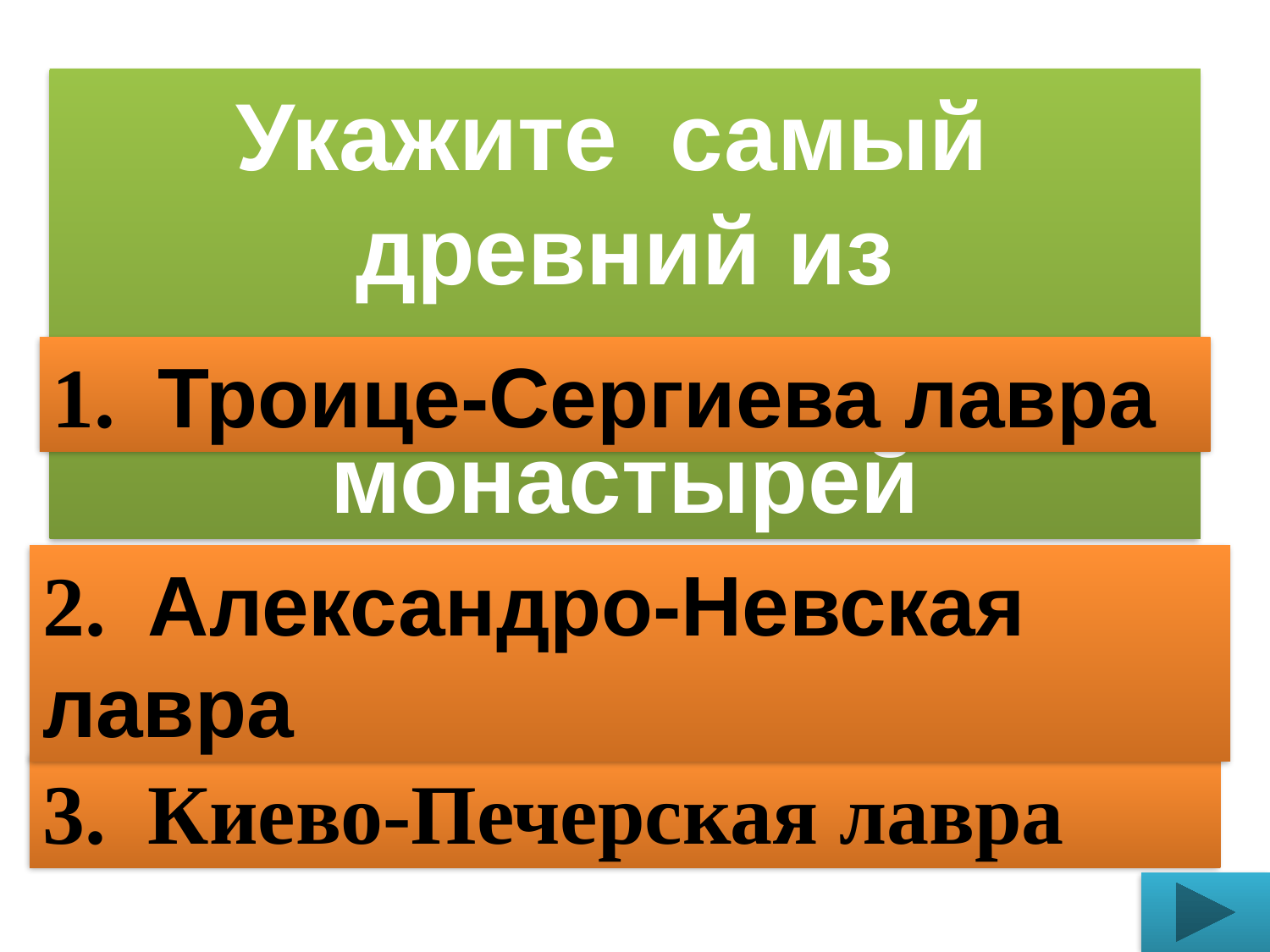

Укажите  самый  древний из перечисленных   монастырей
1.  Троице-Сергиева лавра
2.  Александро-Невская лавра
3.  Киево-Печерская лавра